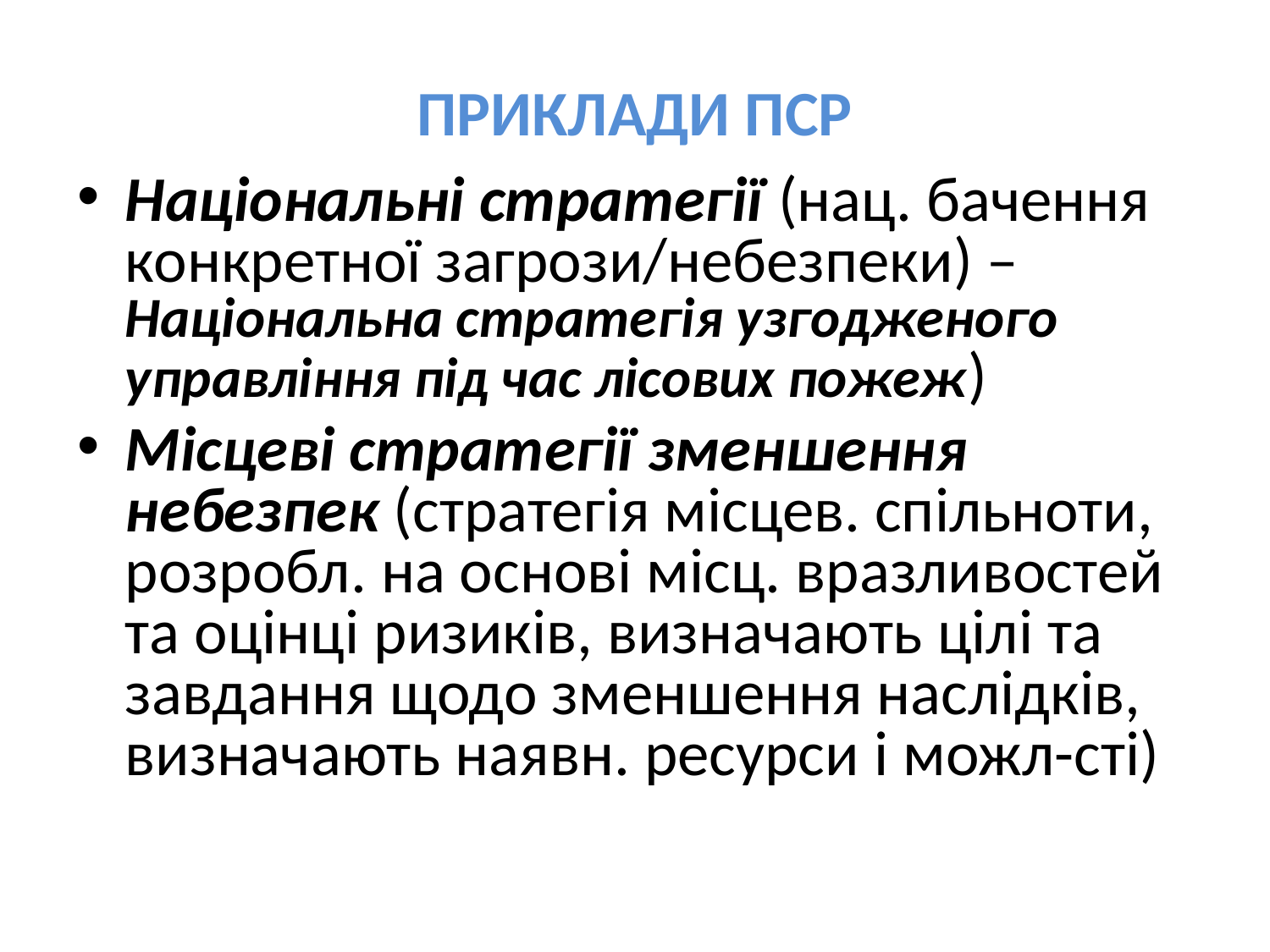

# ПРИКЛАДИ ПСР
Національні стратегії (нац. бачення конкретної загрози/небезпеки) – Національна стратегія узгодженого управління під час лісових пожеж)
Місцеві стратегії зменшення небезпек (стратегія місцев. спільноти, розробл. на основі місц. вразливостей та оцінці ризиків, визначають цілі та завдання щодо зменшення наслідків, визначають наявн. ресурси і можл-сті)